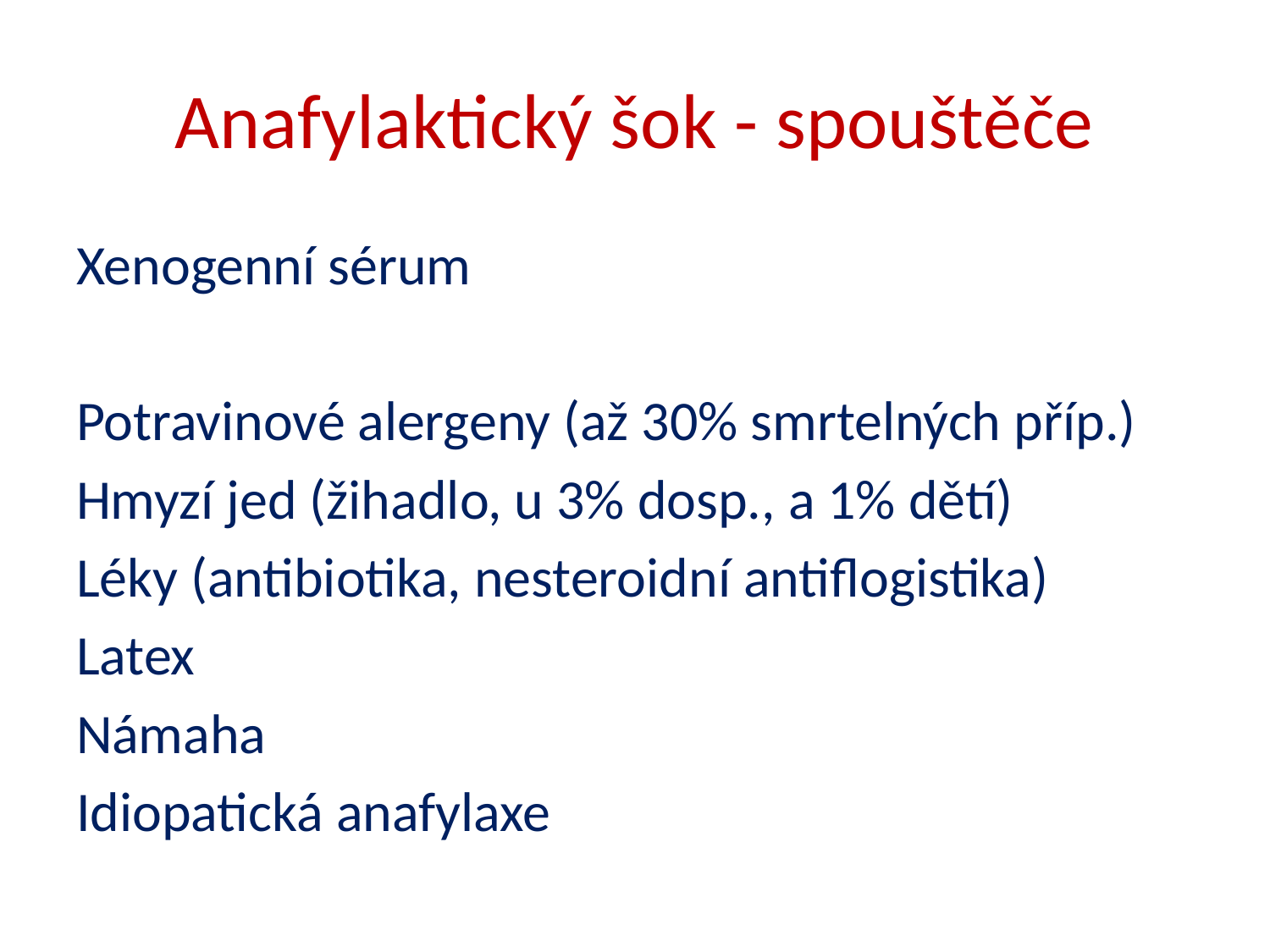

# Anafylaktický šok - spouštěče
Xenogenní sérum

Potravinové alergeny (až 30% smrtelných příp.)
Hmyzí jed (žihadlo, u 3% dosp., a 1% dětí)
Léky (antibiotika, nesteroidní antiflogistika)
Latex
Námaha
Idiopatická anafylaxe